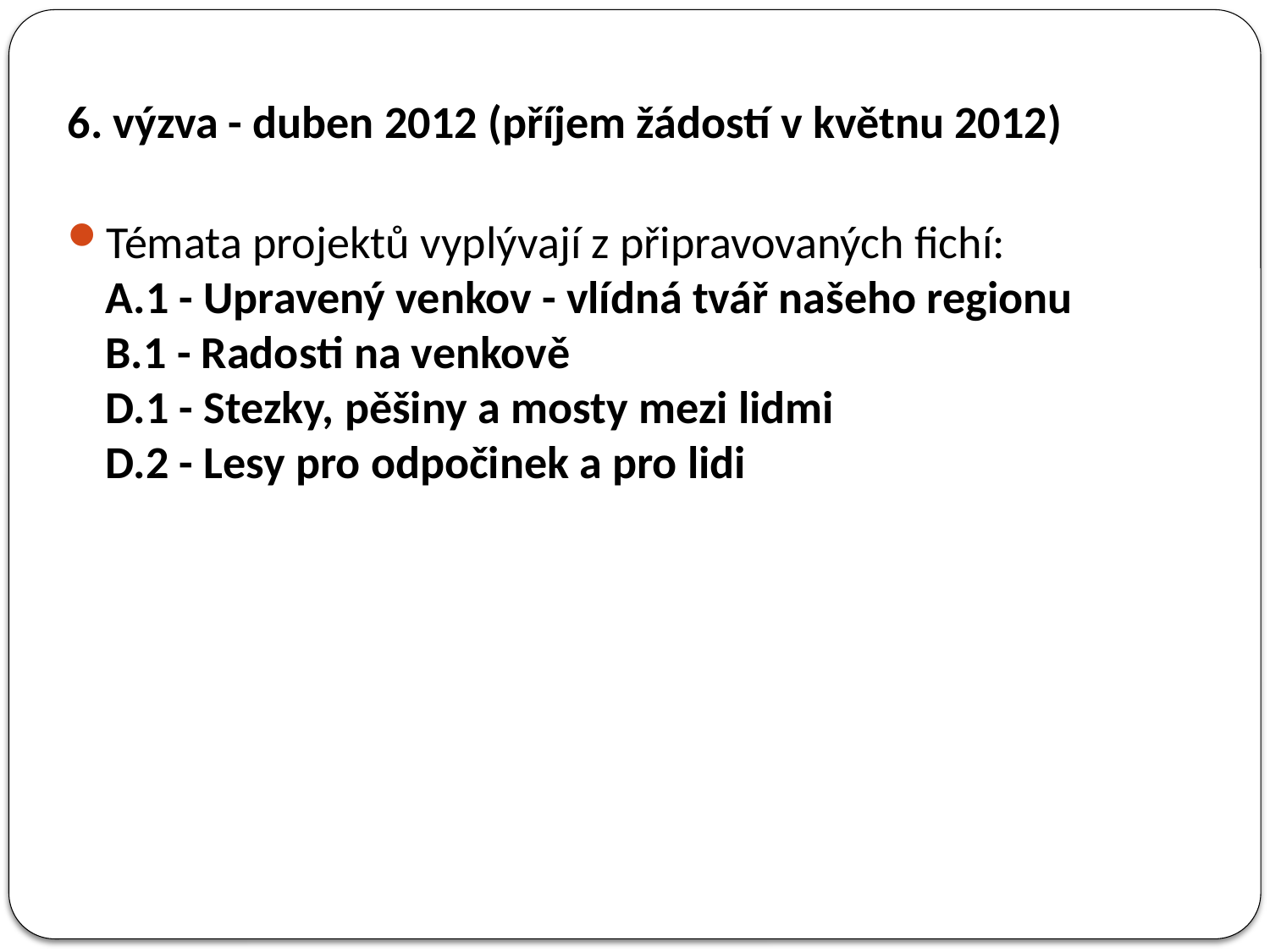

6. výzva - duben 2012 (příjem žádostí v květnu 2012)
Témata projektů vyplývají z připravovaných fichí:
A.1 - Upravený venkov - vlídná tvář našeho regionu
B.1 - Radosti na venkově
D.1 - Stezky, pěšiny a mosty mezi lidmi
D.2 - Lesy pro odpočinek a pro lidi